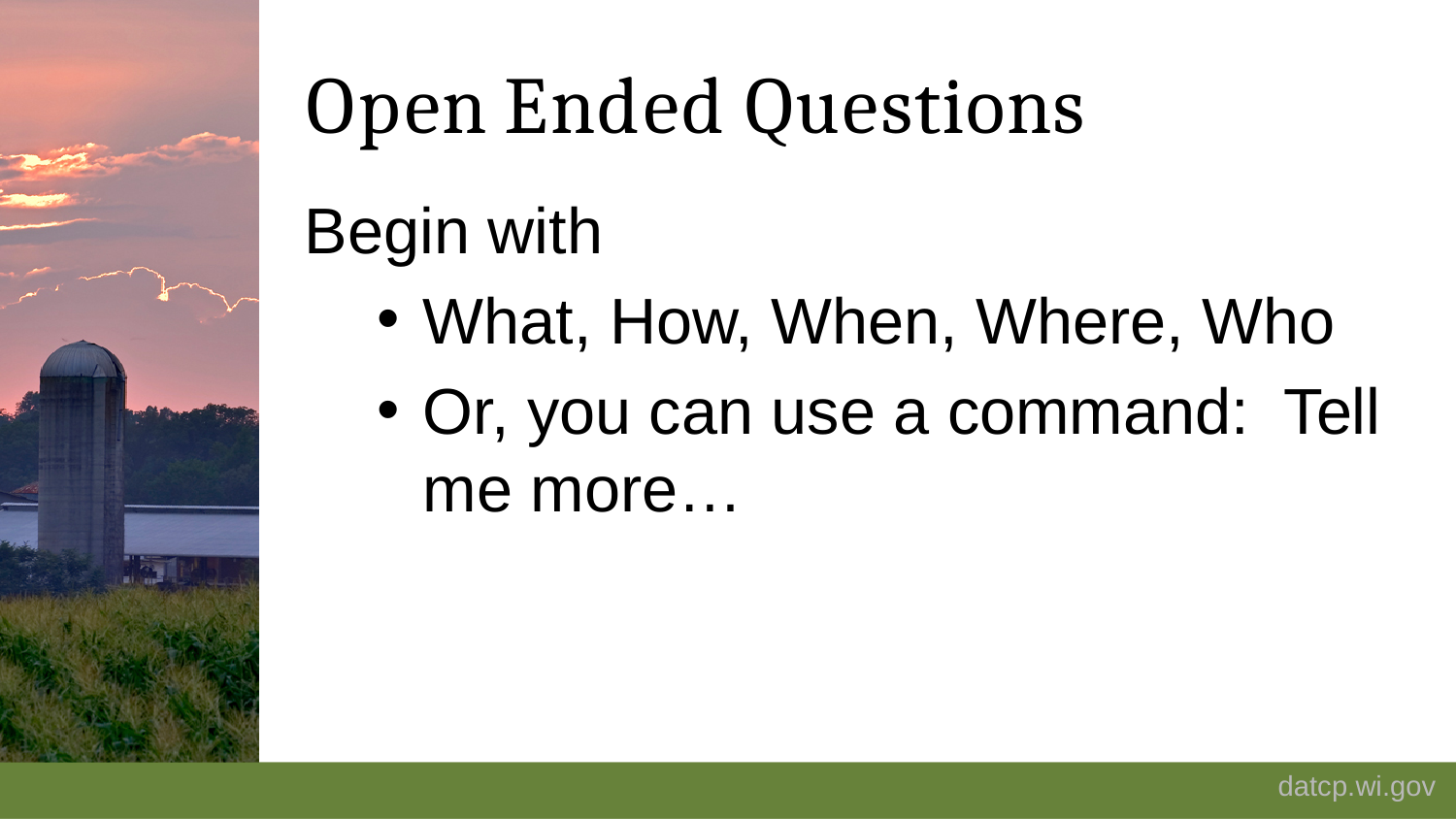

# Open Ended Questions
Begin with
What, How, When, Where, Who
Or, you can use a command:  Tell me more…

datcp.wi.gov